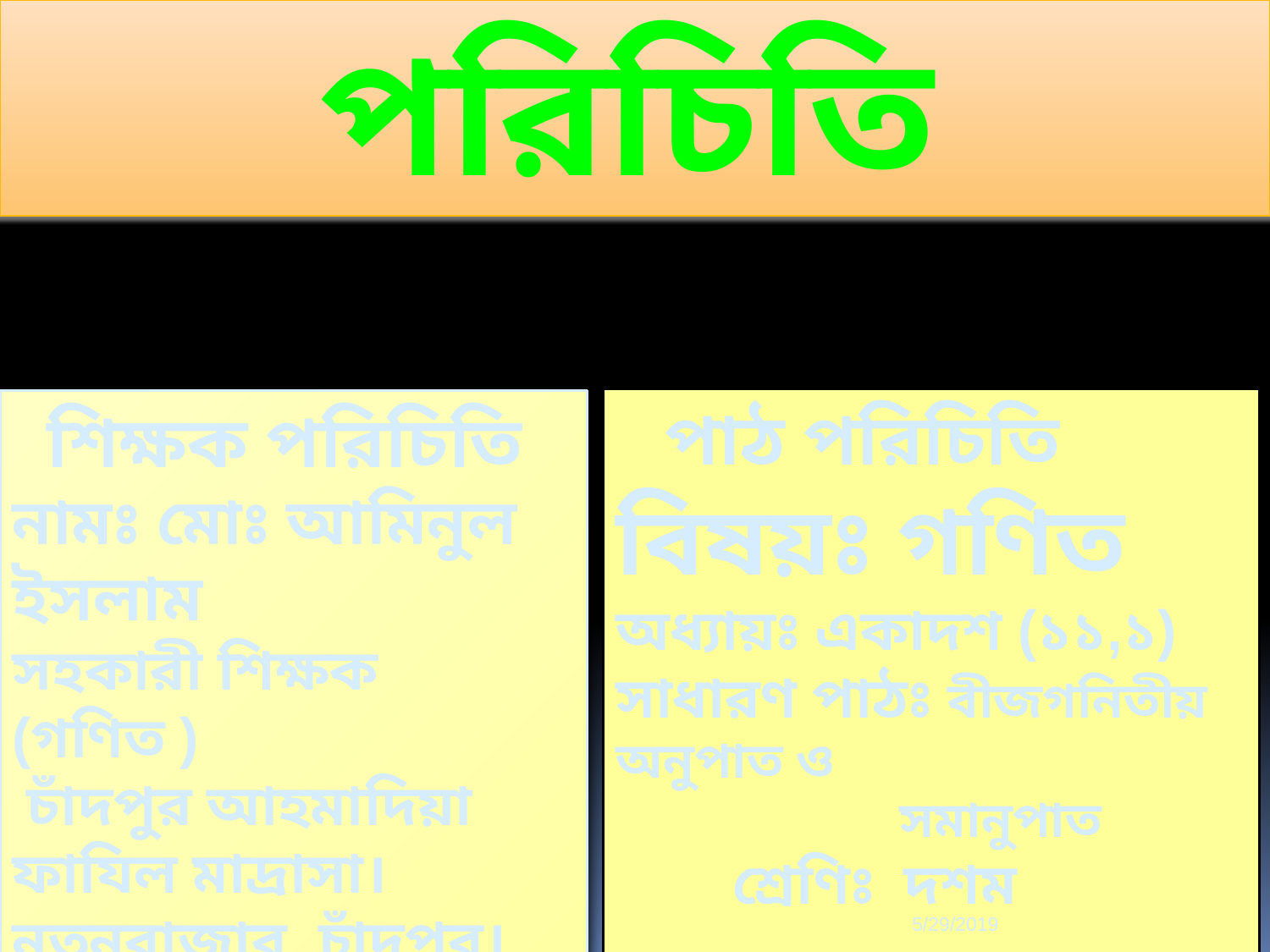

পরিচিতি
   পাঠ পরিচিতি
বিষয়ঃ গণিত
অধ্যায়ঃ একাদশ (১১,১)
সাধারণ পাঠঃ বীজগনিতীয় অনুপাত ও
                      সমানুপাত
        শ্রেণিঃ  দশম

শিক্ষক পরিচিতি
নামঃ মোঃ আমিনুল ইসলাম
সহকারী শিক্ষক (গণিত )
 চাঁদপুর আহমাদিয়া ফাযিল মাদ্রাসা।
নতুনবাজার, চাঁদপুর।
ইমেইল : amin001974@gmail.com
amin001974@gmail.com
5/29/2019
2